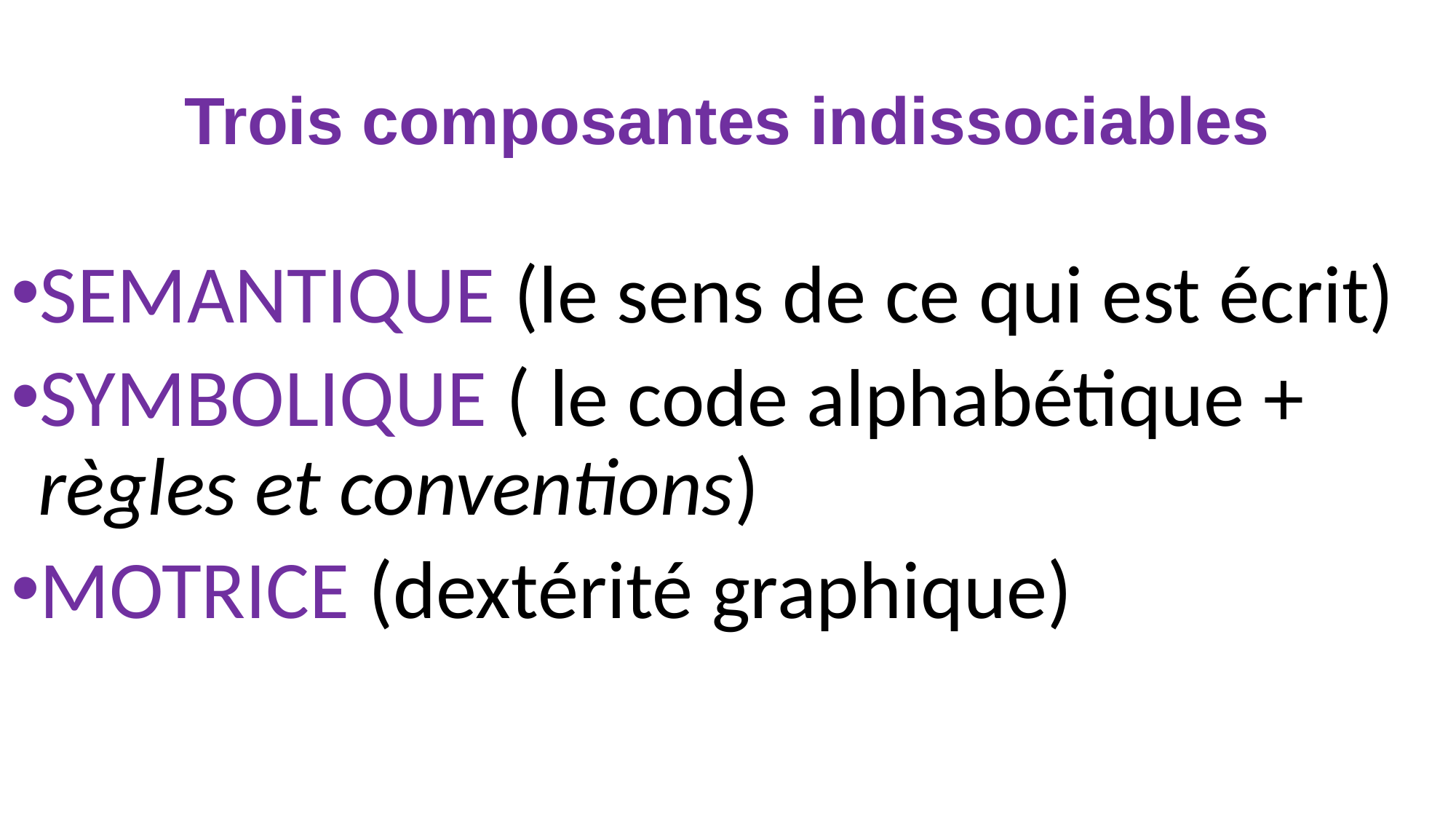

# Trois composantes indissociables
SEMANTIQUE (le sens de ce qui est écrit)
SYMBOLIQUE ( le code alphabétique + règles et conventions)
MOTRICE (dextérité graphique)